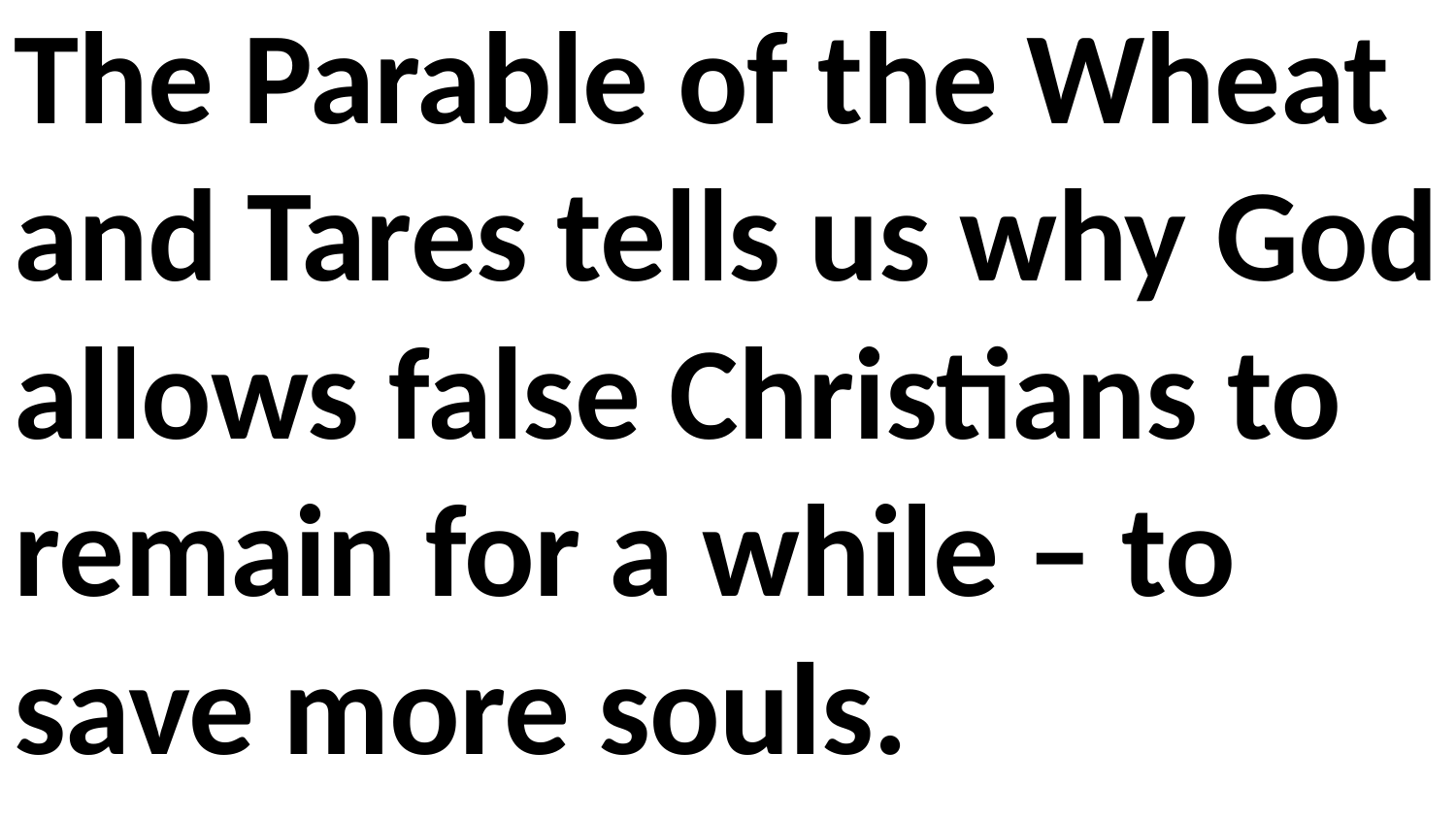

The Parable of the Wheat and Tares tells us why God allows false Christians to remain for a while – to save more souls.